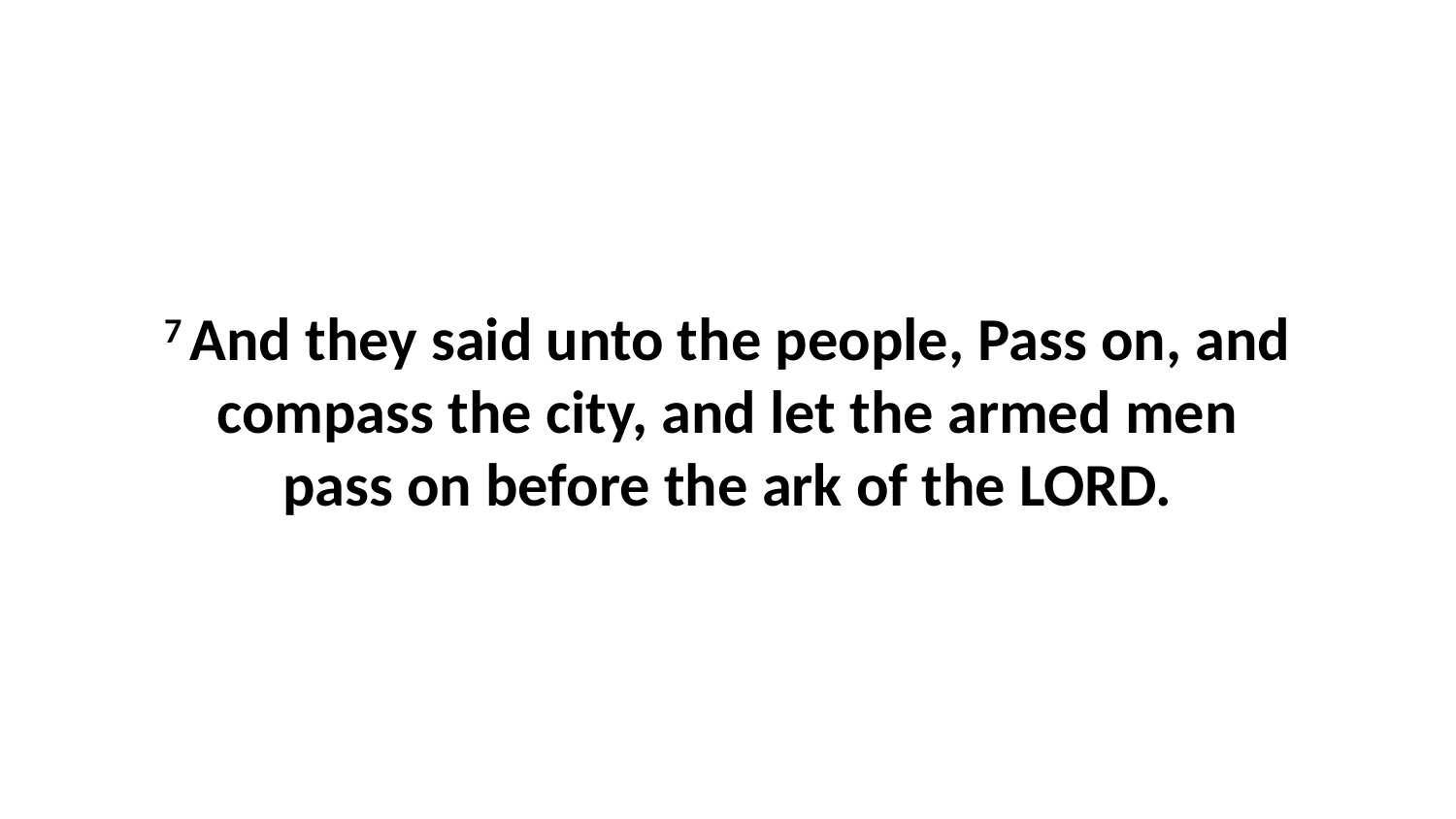

7 And they said unto the people, Pass on, and compass the city, and let the armed men pass on before the ark of the LORD.